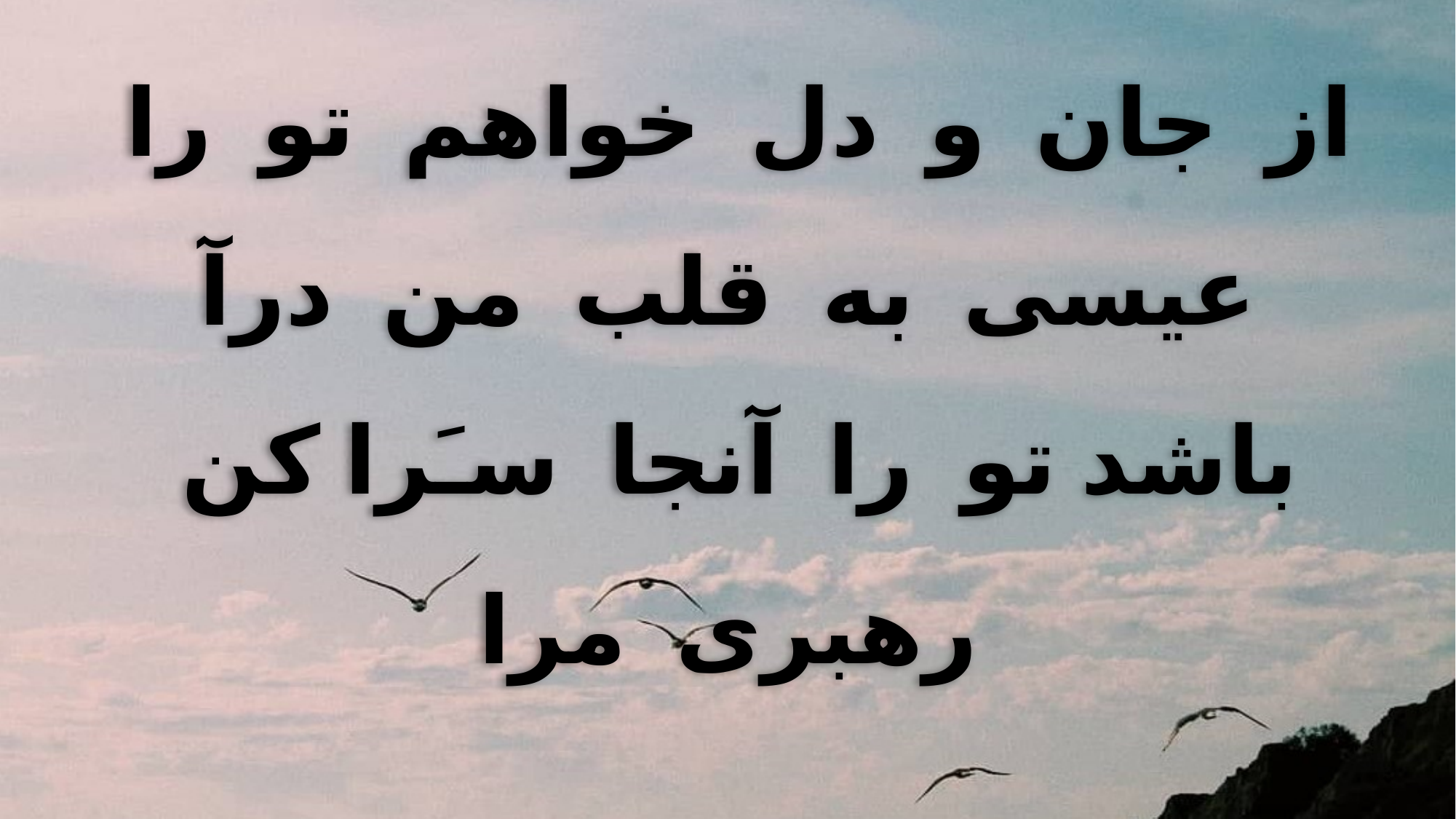

از  جان  و  دل  خواهم  تو  را
عیسی  به  قلب  من  درآ
باشد تو  را  آنجا  سـَرا کن  رهبری  مرا